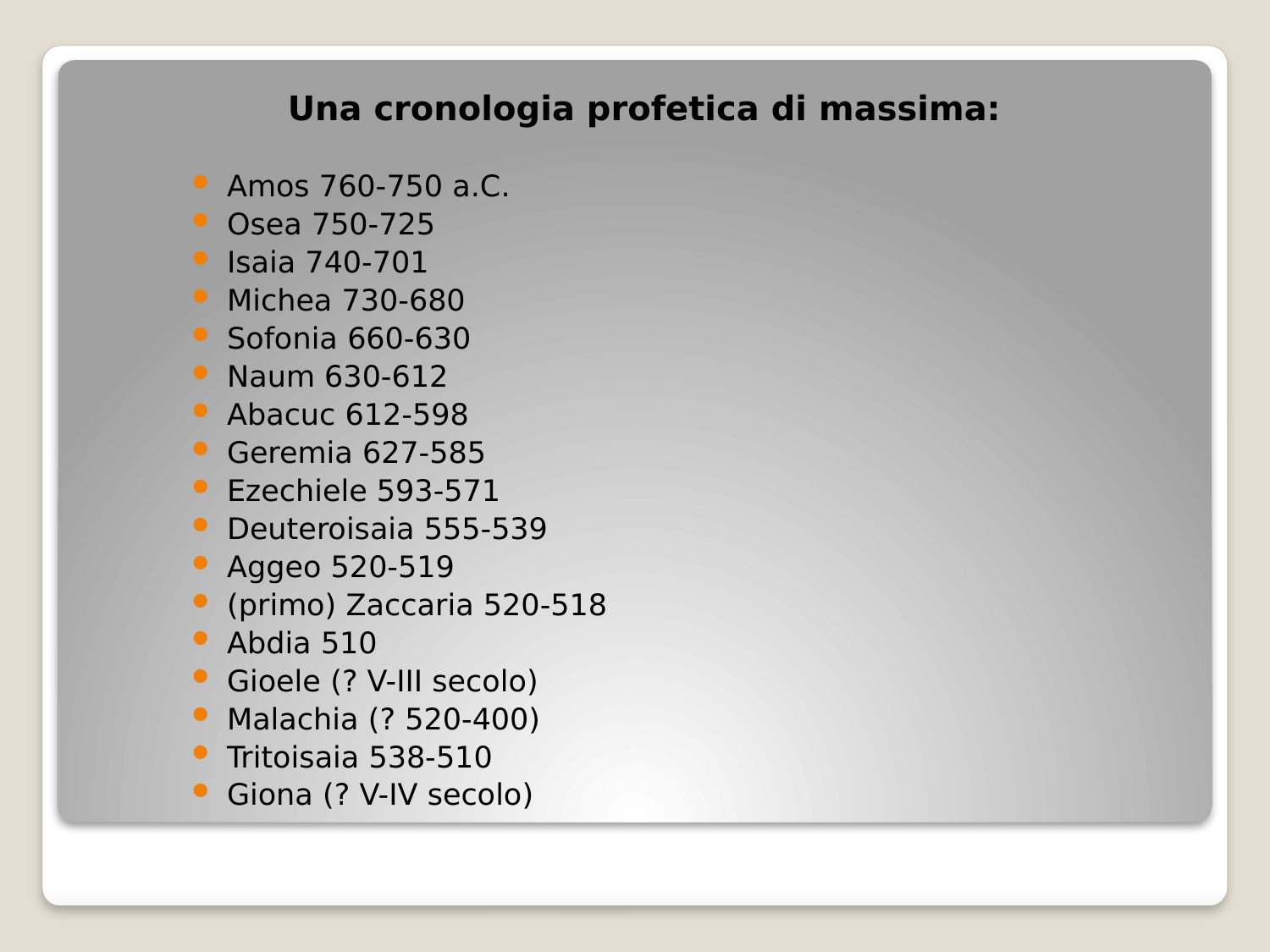

Una cronologia profetica di massima:

Amos 760-750 a.C.
Osea 750-725
Isaia 740-701
Michea 730-680
Sofonia 660-630
Naum 630-612
Abacuc 612-598
Geremia 627-585
Ezechiele 593-571
Deuteroisaia 555-539
Aggeo 520-519
(primo) Zaccaria 520-518
Abdia 510
Gioele (? V-III secolo)
Malachia (? 520-400)
Tritoisaia 538-510
Giona (? V-IV secolo)